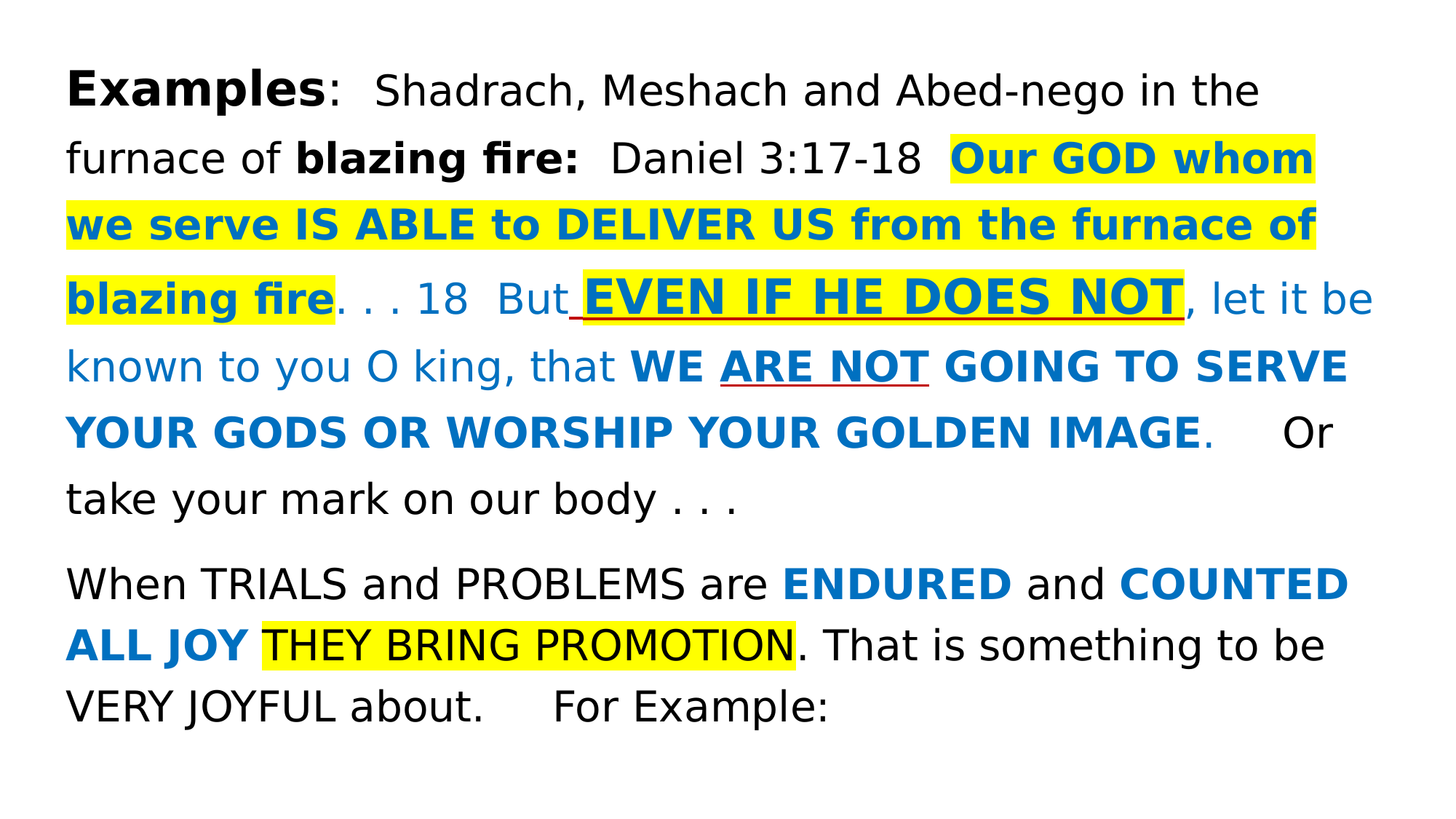

Examples:  Shadrach, Meshach and Abed-nego in the furnace of blazing fire:  Daniel 3:17-18  Our GOD whom we serve IS ABLE to DELIVER US from the furnace of blazing fire. . . 18  But EVEN IF HE DOES NOT, let it be known to you O king, that WE ARE NOT GOING TO SERVE YOUR GODS OR WORSHIP YOUR GOLDEN IMAGE.     Or take your mark on our body . . .

When TRIALS and PROBLEMS are ENDURED and COUNTED ALL JOY THEY BRING PROMOTION. That is something to be VERY JOYFUL about.     For Example: